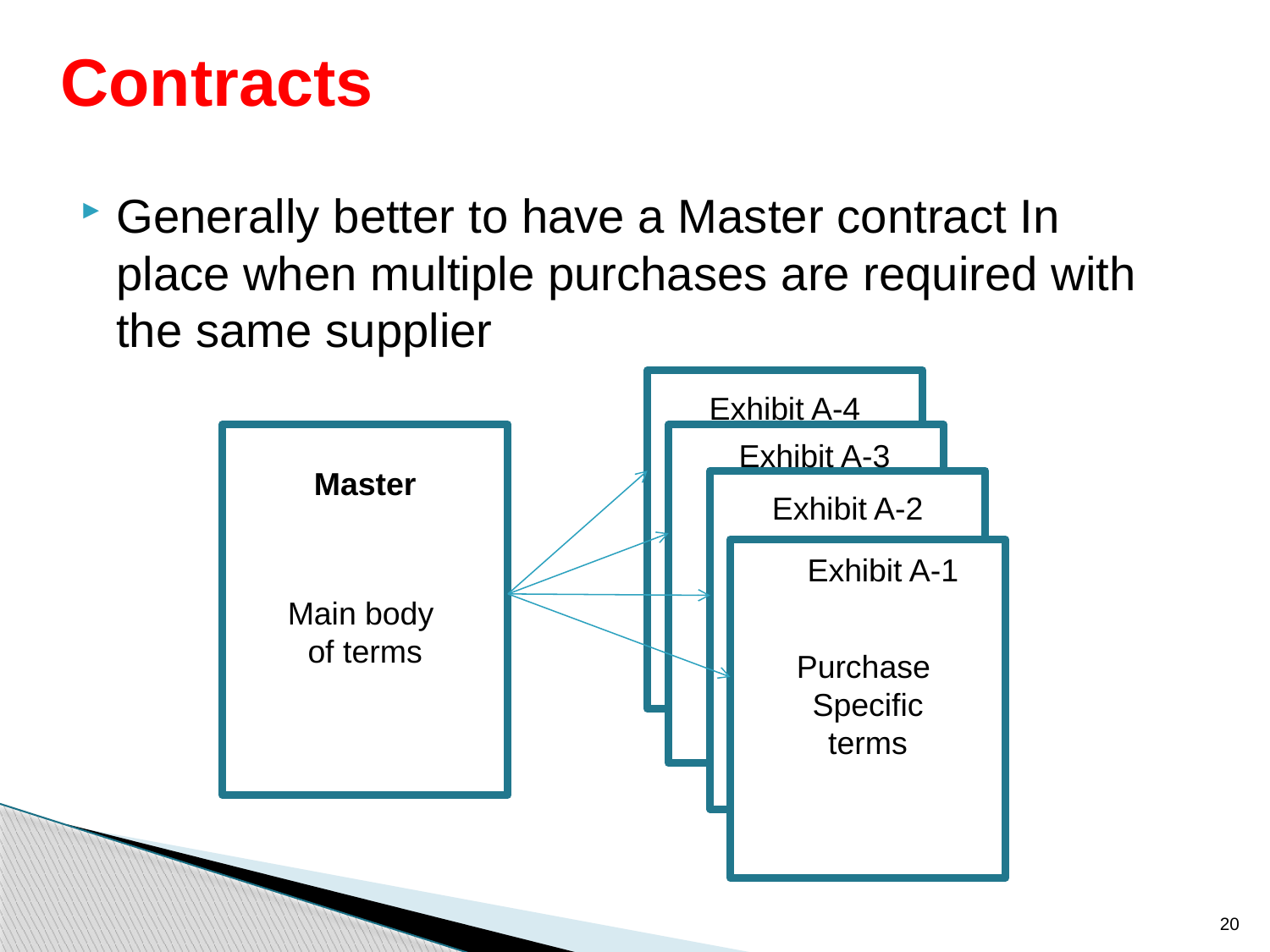

# Contracts
Generally better to have a Master contract In place when multiple purchases are required with the same supplier

Exhibit A-4

Exhibit A-3
Master

Exhibit A-2

Exhibit A-1
Main body
of terms
Purchase
Specific
terms
20